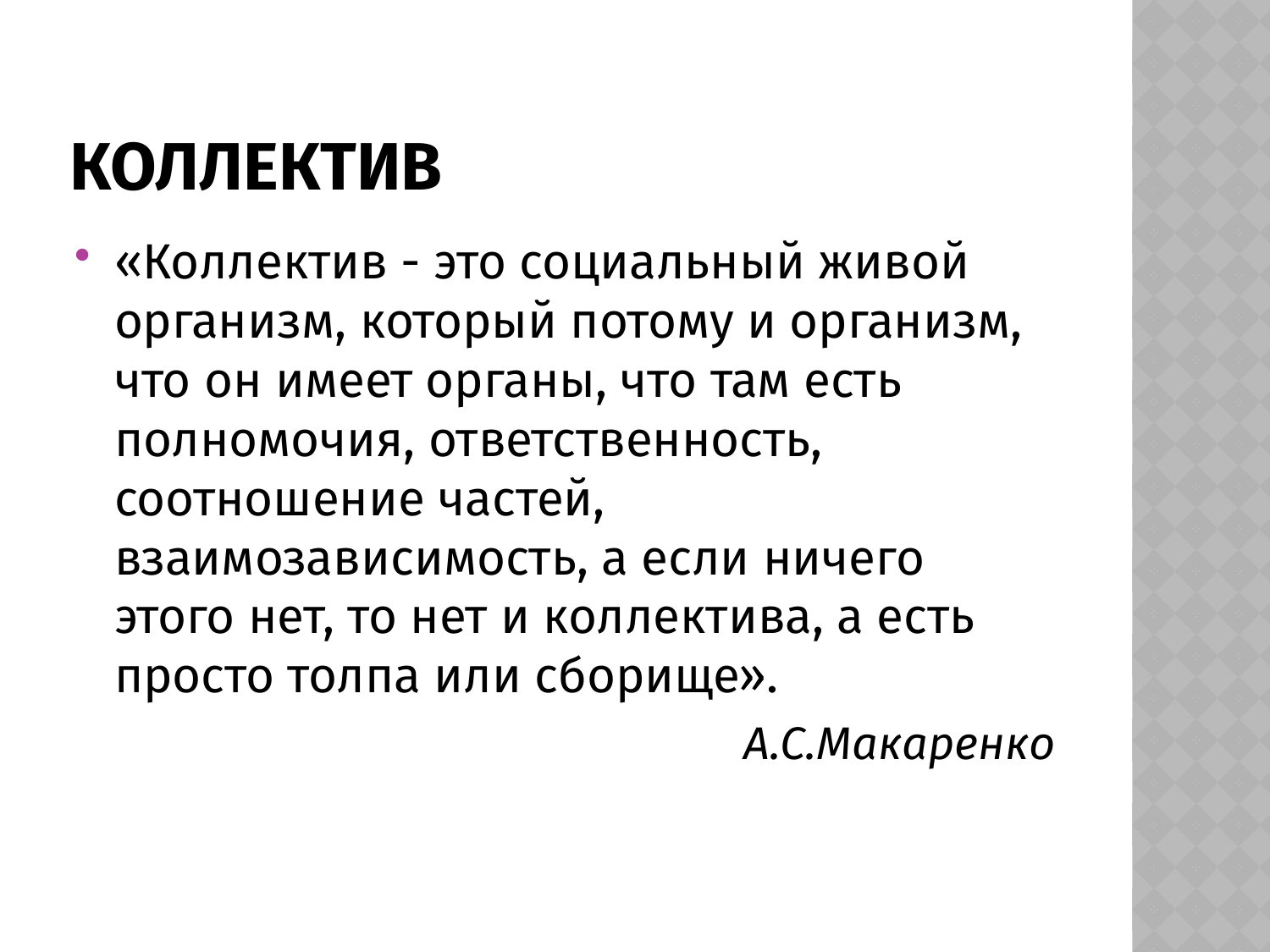

# Коллектив
«Коллектив - это социальный живой организм, который потому и организм, что он имеет органы, что там есть полномочия, ответственность, соотношение частей, взаимозависимость, а если ничего этого нет, то нет и коллектива, а есть просто толпа или сборище».
А.С.Макаренко